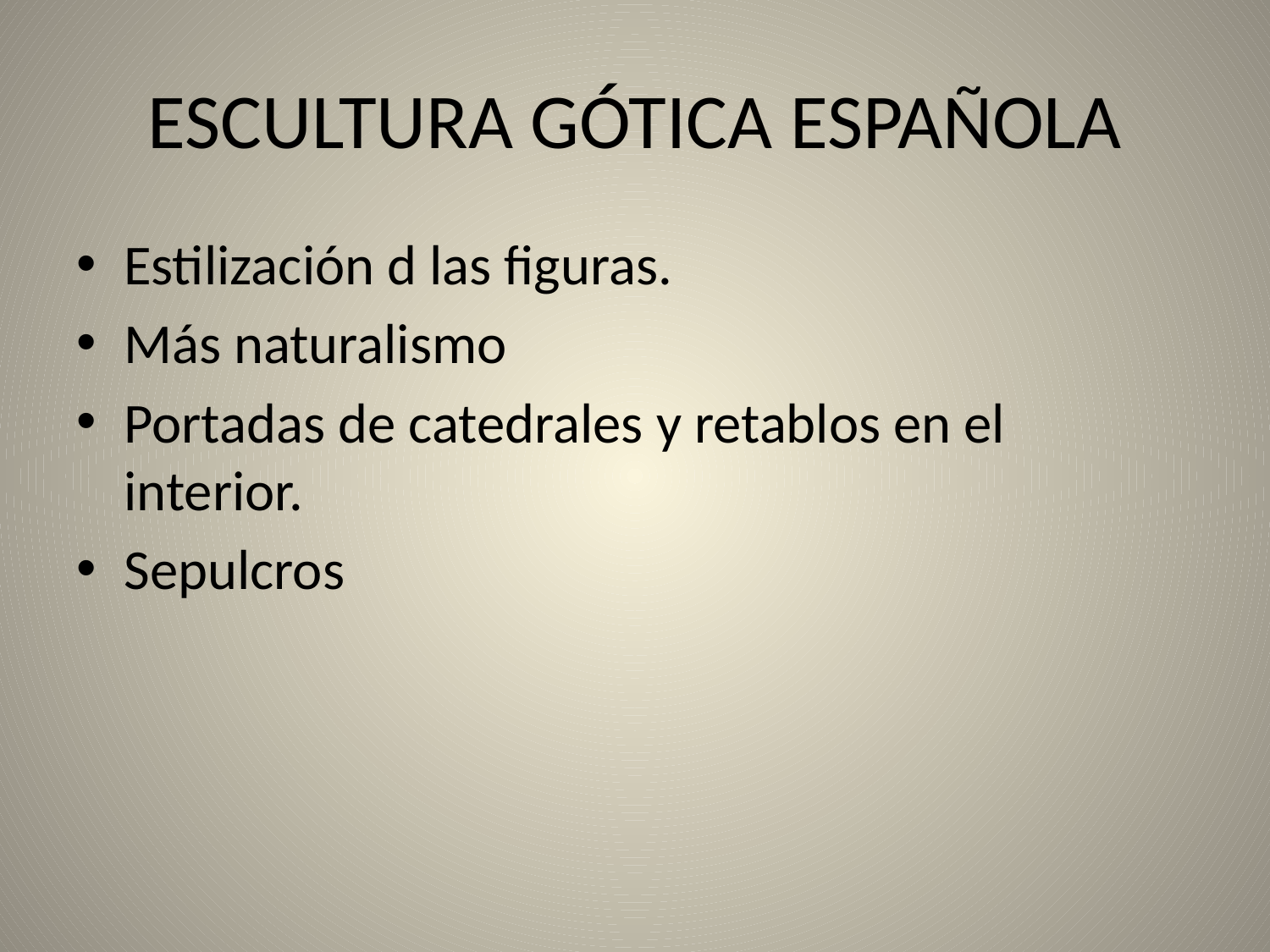

# ESCULTURA GÓTICA ESPAÑOLA
Estilización d las figuras.
Más naturalismo
Portadas de catedrales y retablos en el interior.
Sepulcros